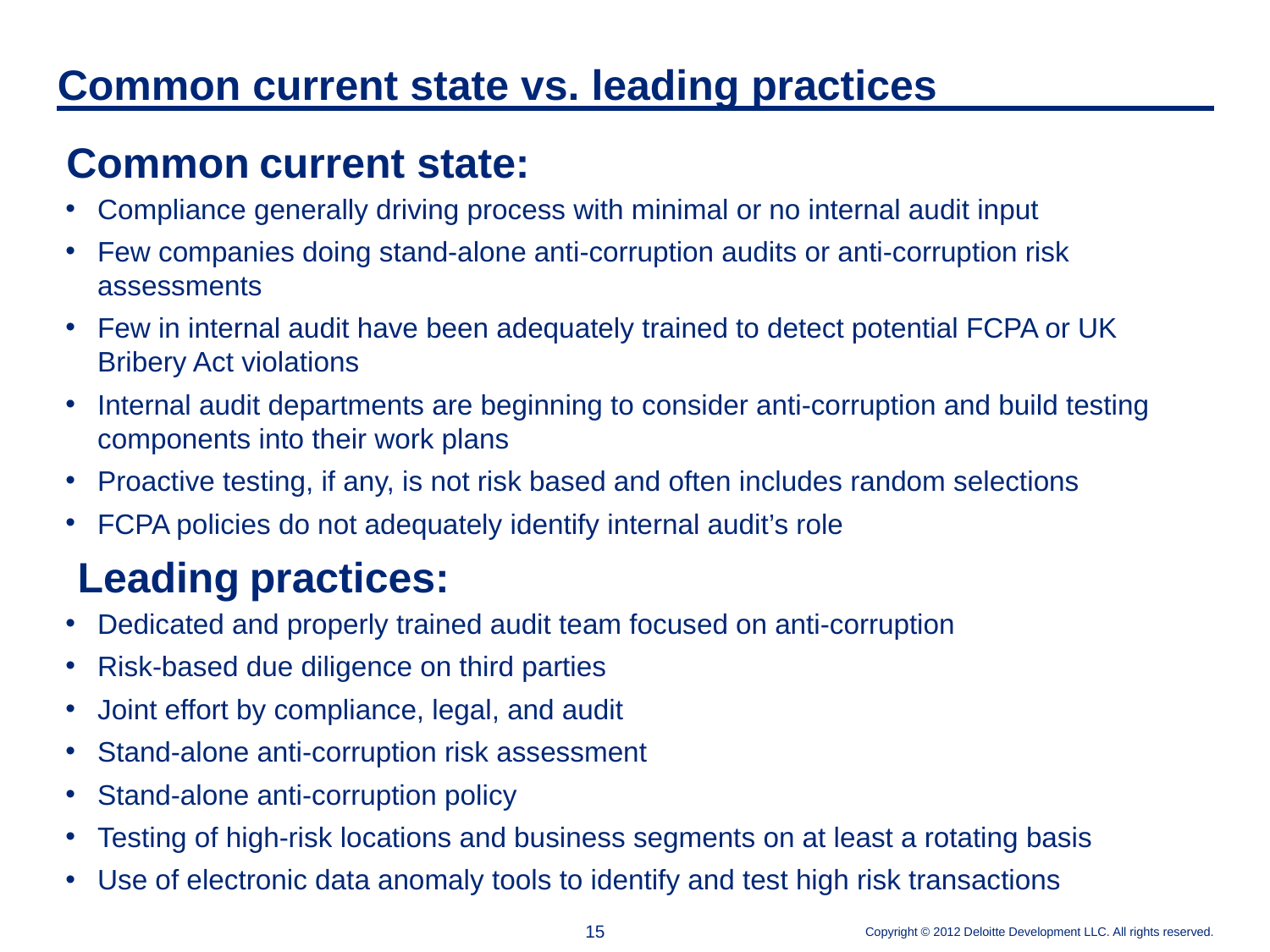

# Common current state vs. leading practices
Common current state:
Compliance generally driving process with minimal or no internal audit input
Few companies doing stand-alone anti-corruption audits or anti-corruption risk assessments
Few in internal audit have been adequately trained to detect potential FCPA or UK Bribery Act violations
Internal audit departments are beginning to consider anti-corruption and build testing components into their work plans
Proactive testing, if any, is not risk based and often includes random selections
FCPA policies do not adequately identify internal audit’s role
Leading practices:
Dedicated and properly trained audit team focused on anti-corruption
Risk-based due diligence on third parties
Joint effort by compliance, legal, and audit
Stand-alone anti-corruption risk assessment
Stand-alone anti-corruption policy
Testing of high-risk locations and business segments on at least a rotating basis
Use of electronic data anomaly tools to identify and test high risk transactions